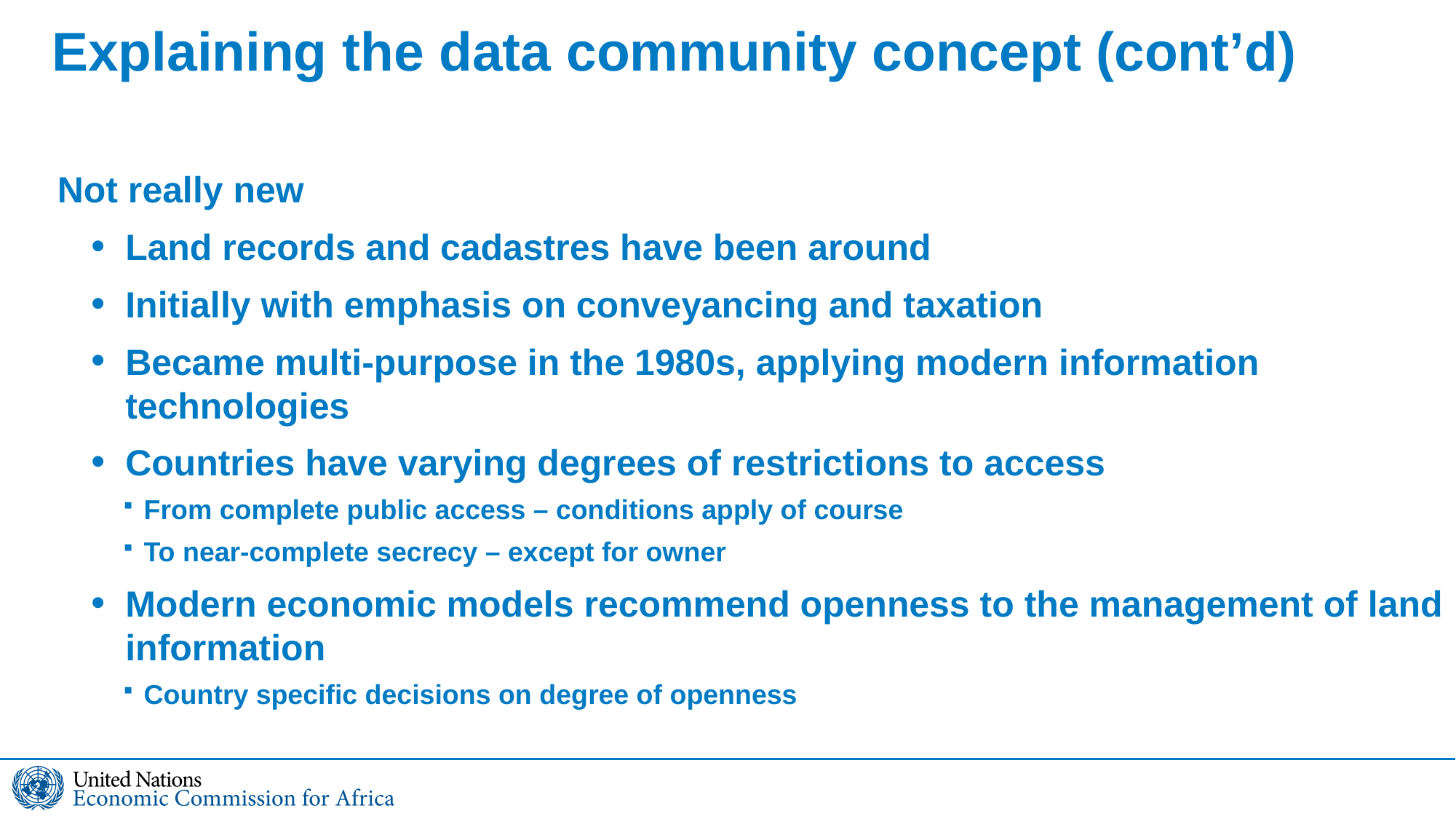

Explaining the data community concept (cont’d)
Not really new
Land records and cadastres have been around
Initially with emphasis on conveyancing and taxation
Became multi-purpose in the 1980s, applying modern information technologies
Countries have varying degrees of restrictions to access
From complete public access – conditions apply of course
To near-complete secrecy – except for owner
Modern economic models recommend openness to the management of land information
Country specific decisions on degree of openness